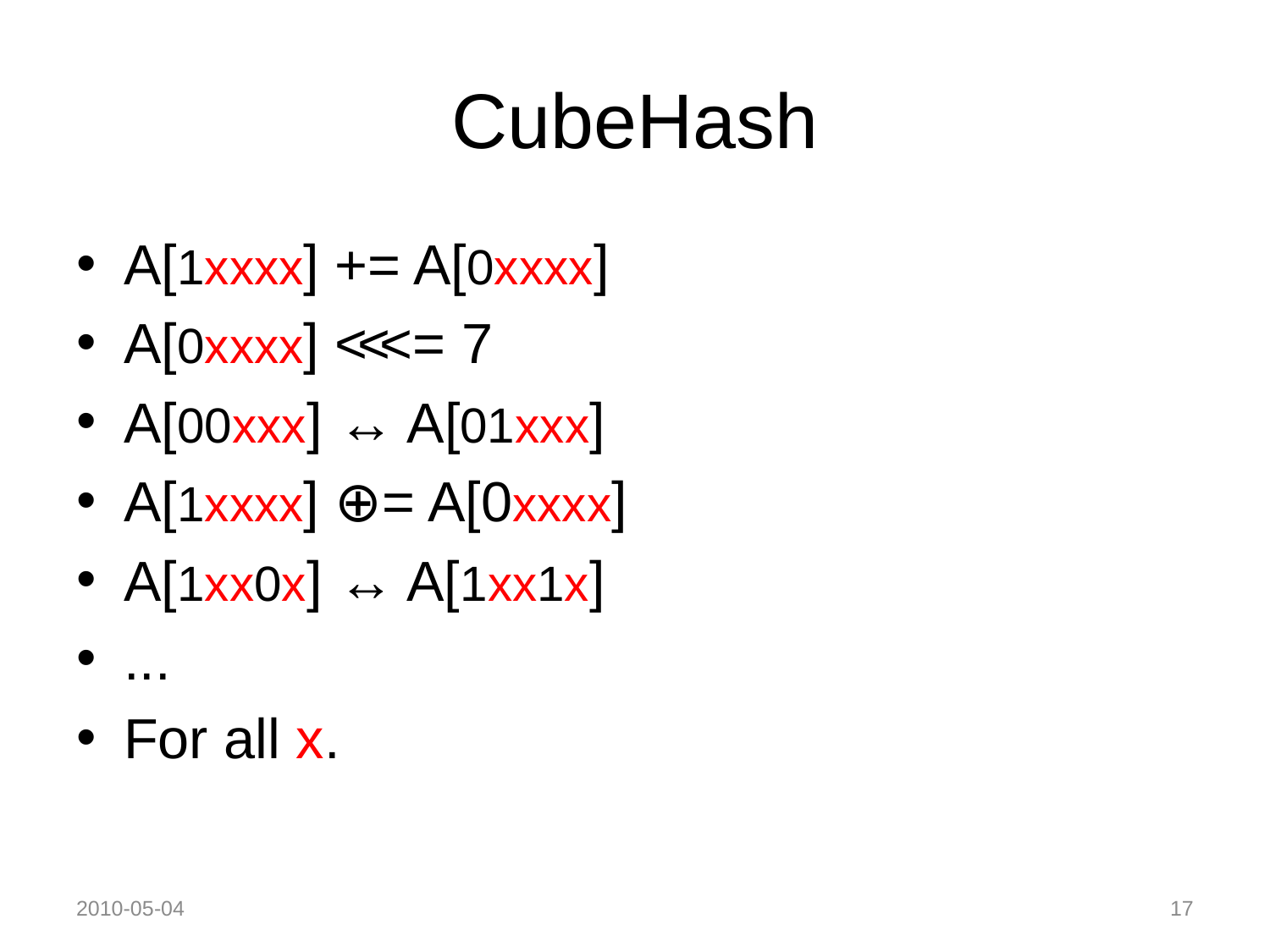

# CubeHash
A[1xxxx] += A[0xxxx]
A[0xxxx] <<<= 7
A[00xxx] ↔ A[01xxx]
A[1xxxx] ⊕= A[0xxxx]
A[1xx0x] ↔ A[1xx1x]
...
For all x.
2010-05-04
17